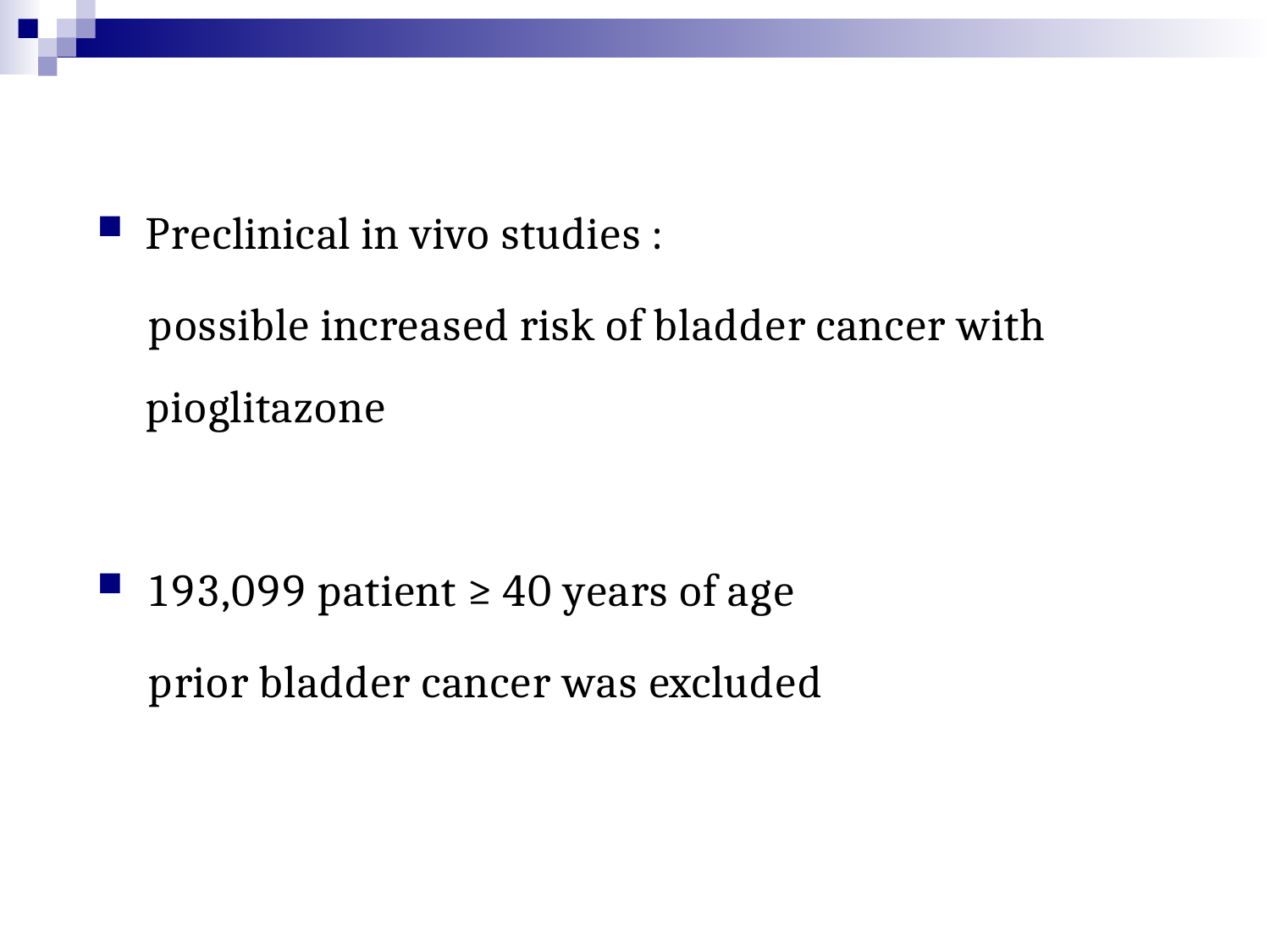

Preclinical in vivo studies :
     possible increased risk of bladder cancer with pioglitazone

193,099 patient ≥ 40 years of age
     prior bladder cancer was excluded